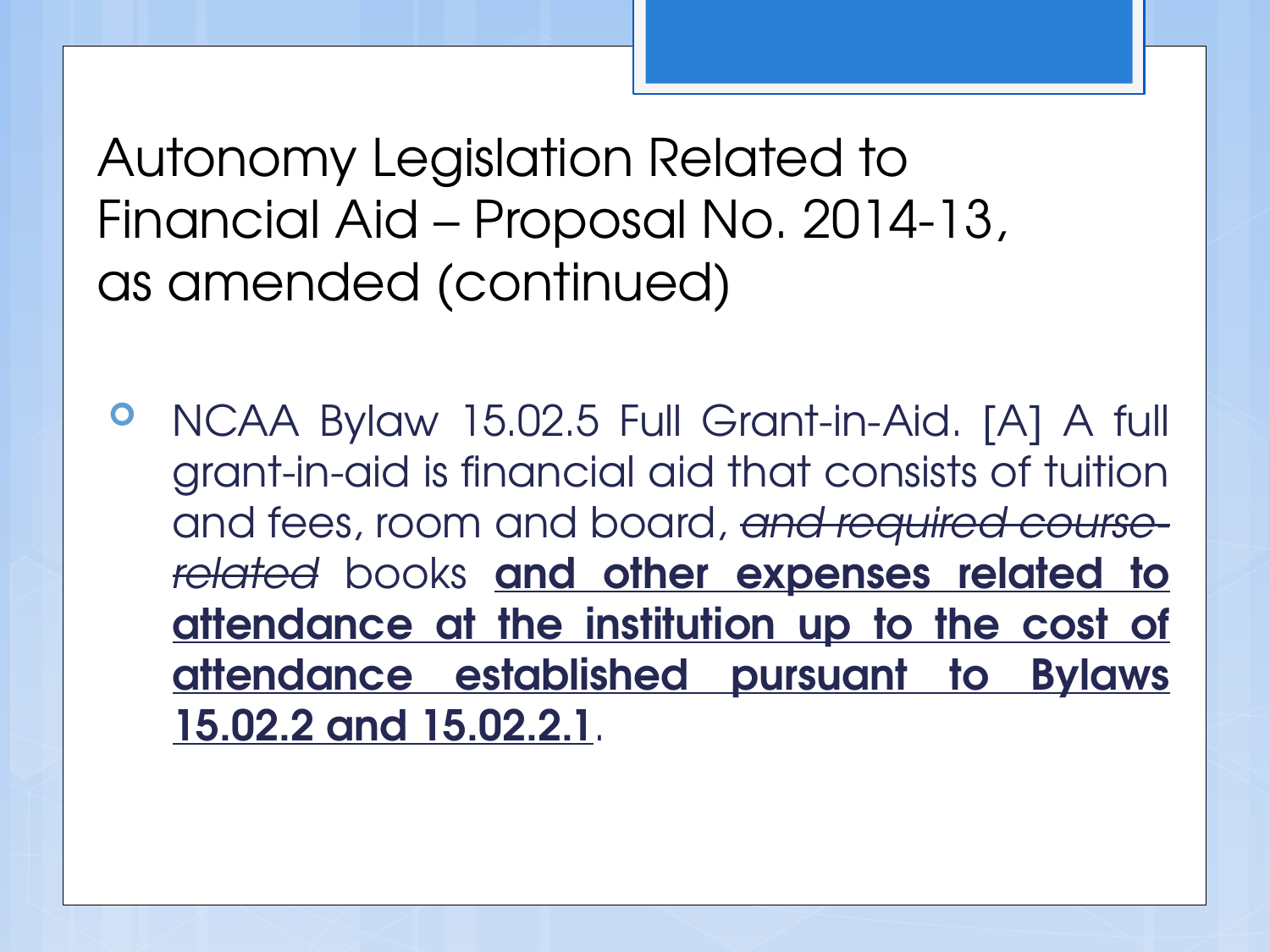

# Autonomy Legislation Related to Financial Aid – Proposal No. 2014-13, as amended (continued)

NCAA Bylaw 15.02.5 Full Grant-in-Aid. [A] A full grant-in-aid is financial aid that consists of tuition and fees, room and board, and required course-related books and other expenses related to attendance at the institution up to the cost of attendance established pursuant to Bylaws 15.02.2 and 15.02.2.1.